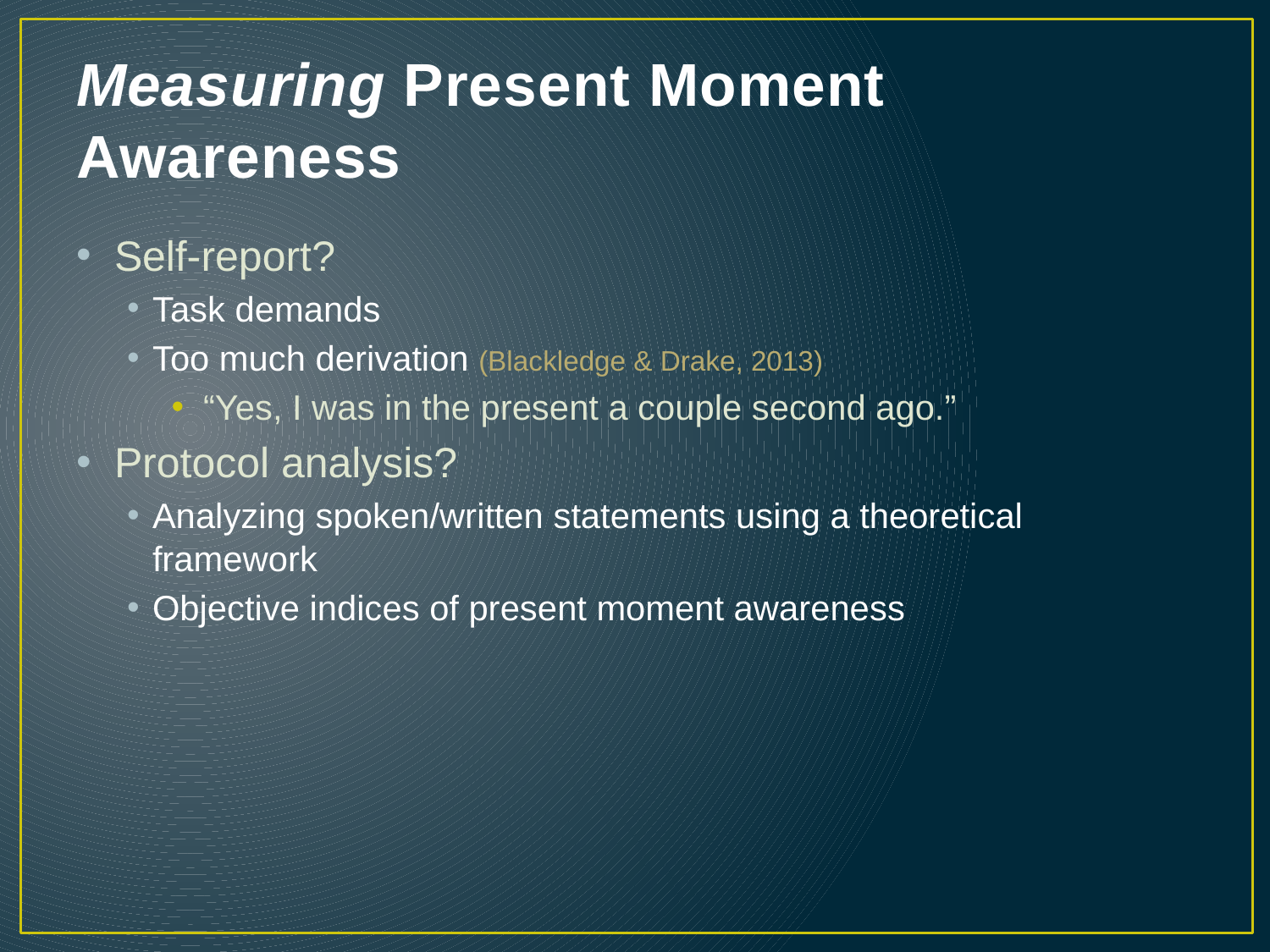

# Measuring Present Moment Awareness
Self-report?
Task demands
Too much derivation (Blackledge & Drake, 2013)
“Yes, I was in the present a couple second ago.”
Protocol analysis?
Analyzing spoken/written statements using a theoretical framework
Objective indices of present moment awareness